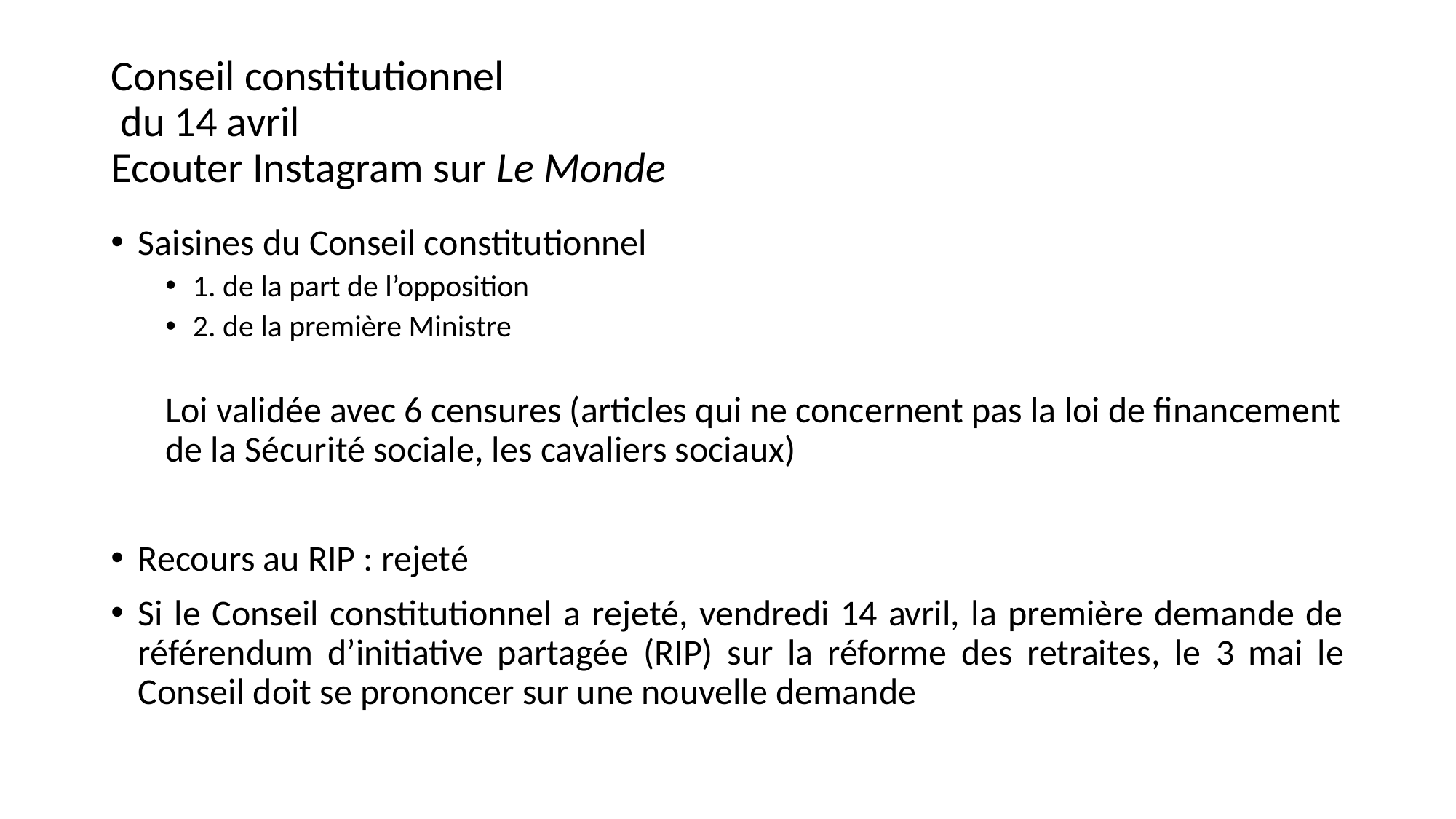

# Conseil constitutionnel du 14 avril Ecouter Instagram sur Le Monde
Saisines du Conseil constitutionnel
1. de la part de l’opposition
2. de la première Ministre

Loi validée avec 6 censures (articles qui ne concernent pas la loi de financement de la Sécurité sociale, les cavaliers sociaux)

Recours au RIP : rejeté
Si le Conseil constitutionnel a rejeté, vendredi 14 avril, la première demande de référendum d’initiative partagée (RIP) sur la réforme des retraites, le 3 mai le Conseil doit se prononcer sur une nouvelle demande